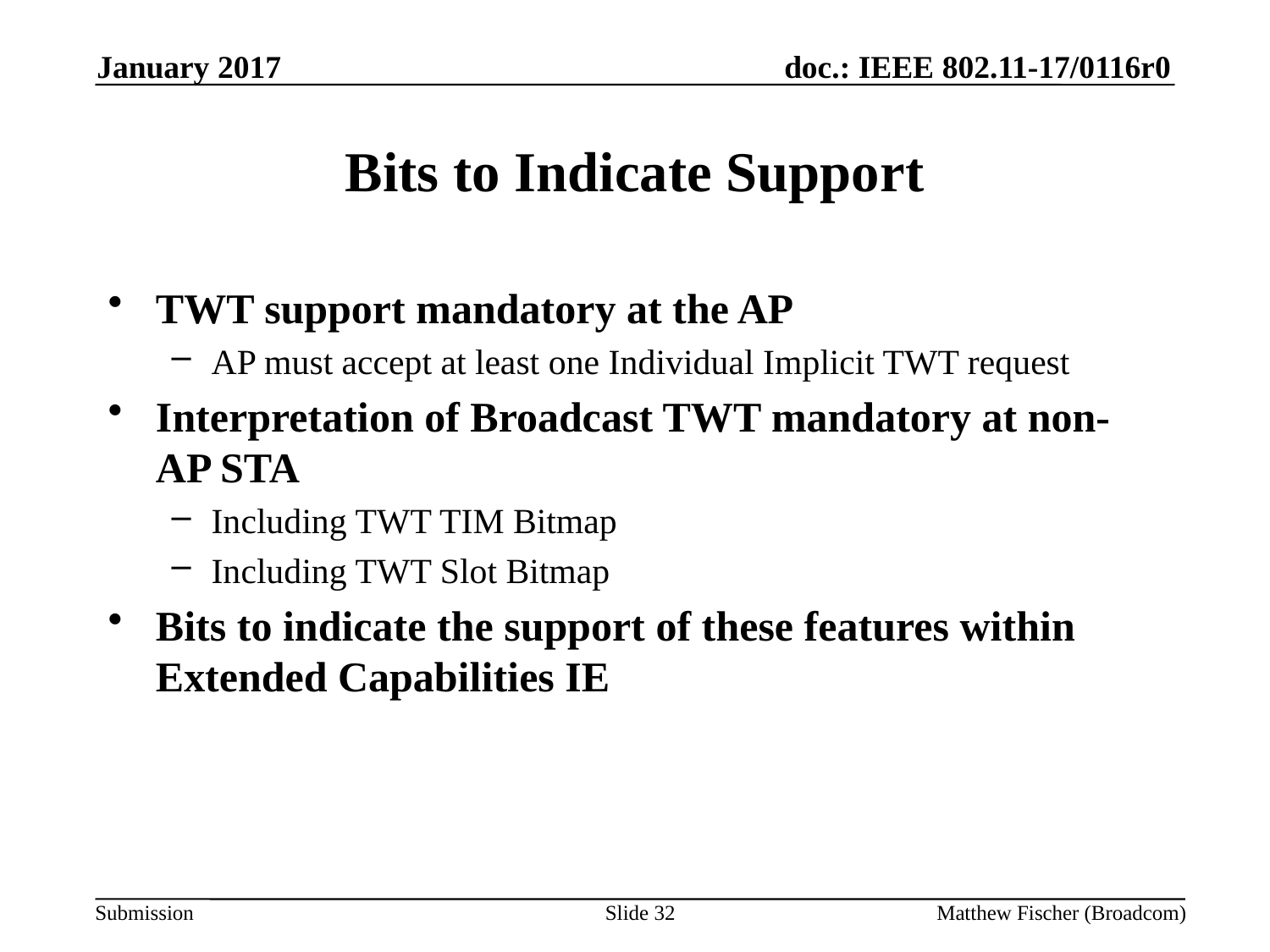

January 2017
# Bits to Indicate Support
TWT support mandatory at the AP
AP must accept at least one Individual Implicit TWT request
Interpretation of Broadcast TWT mandatory at non-AP STA
Including TWT TIM Bitmap
Including TWT Slot Bitmap
Bits to indicate the support of these features within Extended Capabilities IE
Slide 32
Matthew Fischer (Broadcom)